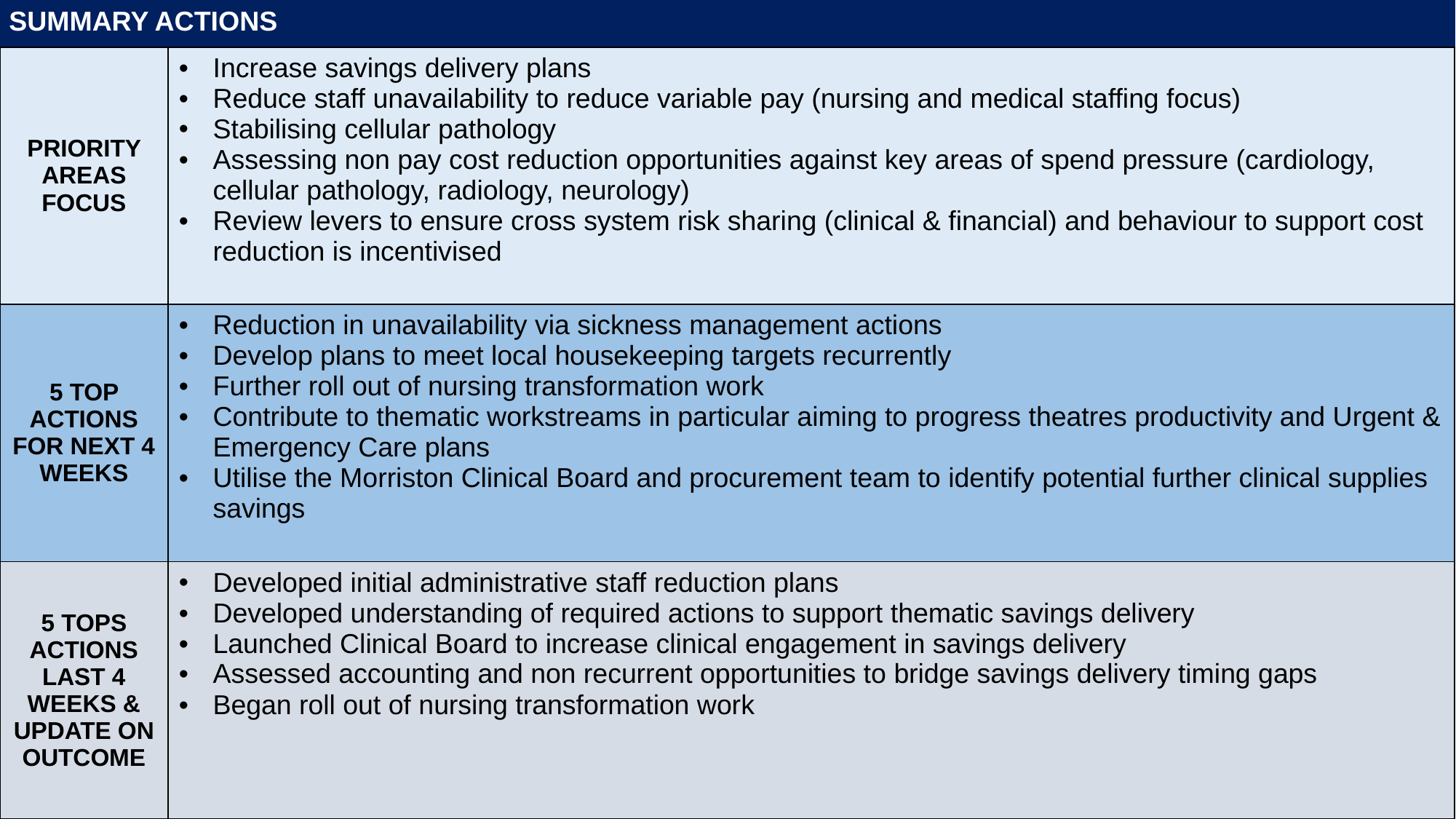

Summary Actions
| PRIORITY AREAS FOCUS | Increase savings delivery plans Reduce staff unavailability to reduce variable pay (nursing and medical staffing focus) Stabilising cellular pathology Assessing non pay cost reduction opportunities against key areas of spend pressure (cardiology, cellular pathology, radiology, neurology) Review levers to ensure cross system risk sharing (clinical & financial) and behaviour to support cost reduction is incentivised |
| --- | --- |
| 5 TOP ACTIONS FOR NEXT 4 WEEKS | Reduction in unavailability via sickness management actions Develop plans to meet local housekeeping targets recurrently Further roll out of nursing transformation work Contribute to thematic workstreams in particular aiming to progress theatres productivity and Urgent & Emergency Care plans Utilise the Morriston Clinical Board and procurement team to identify potential further clinical supplies savings |
| 5 TOPS ACTIONS LAST 4 WEEKS & UPDATE ON OUTCOME | Developed initial administrative staff reduction plans Developed understanding of required actions to support thematic savings delivery Launched Clinical Board to increase clinical engagement in savings delivery Assessed accounting and non recurrent opportunities to bridge savings delivery timing gaps Began roll out of nursing transformation work |